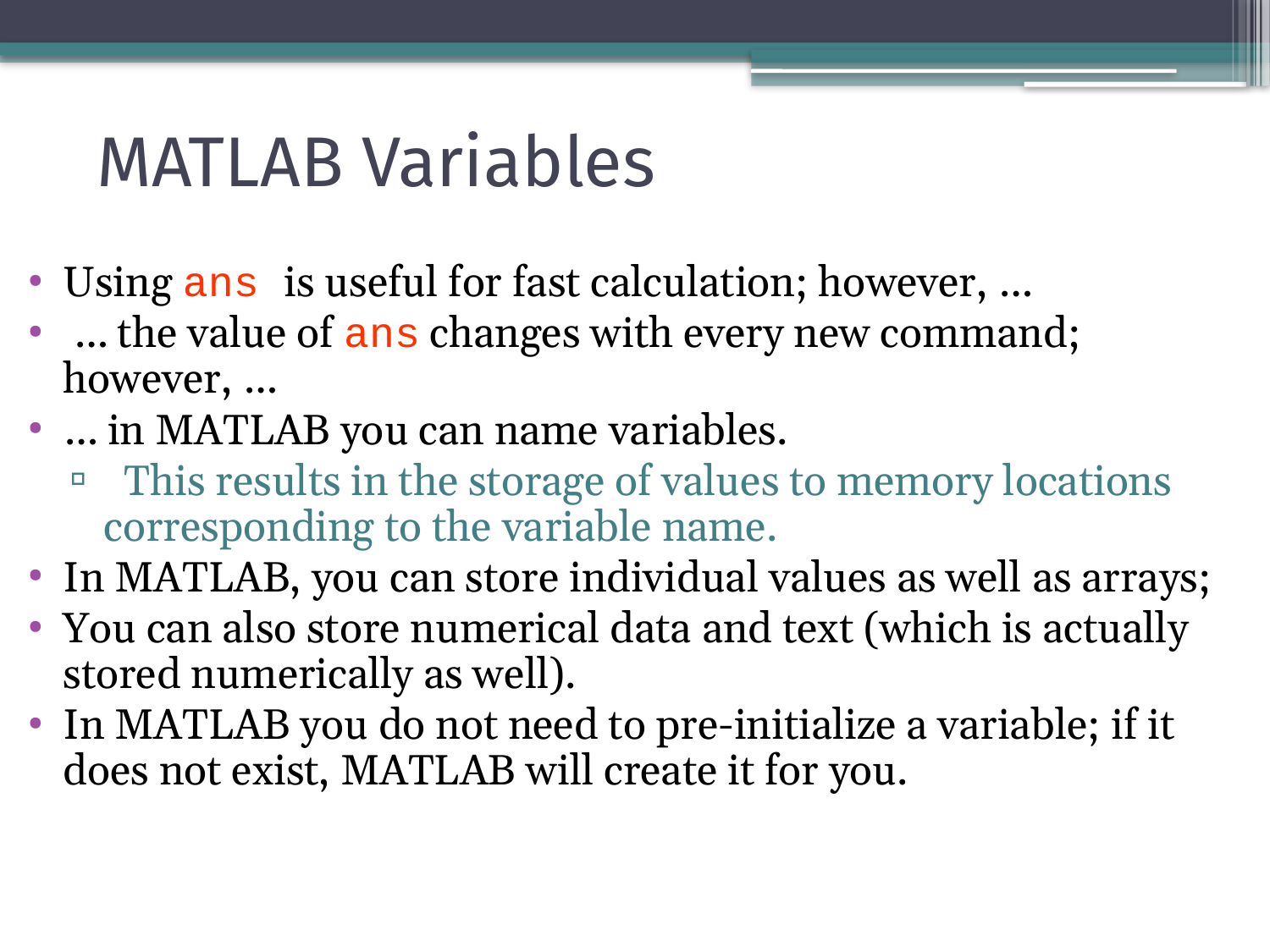

# MATLAB Variables
Using ans is useful for fast calculation; however, …
 … the value of ans changes with every new command; however, …
… in MATLAB you can name variables.
  This results in the storage of values to memory locations corresponding to the variable name.
In MATLAB, you can store individual values as well as arrays;
You can also store numerical data and text (which is actually stored numerically as well).
In MATLAB you do not need to pre-initialize a variable; if it does not exist, MATLAB will create it for you.